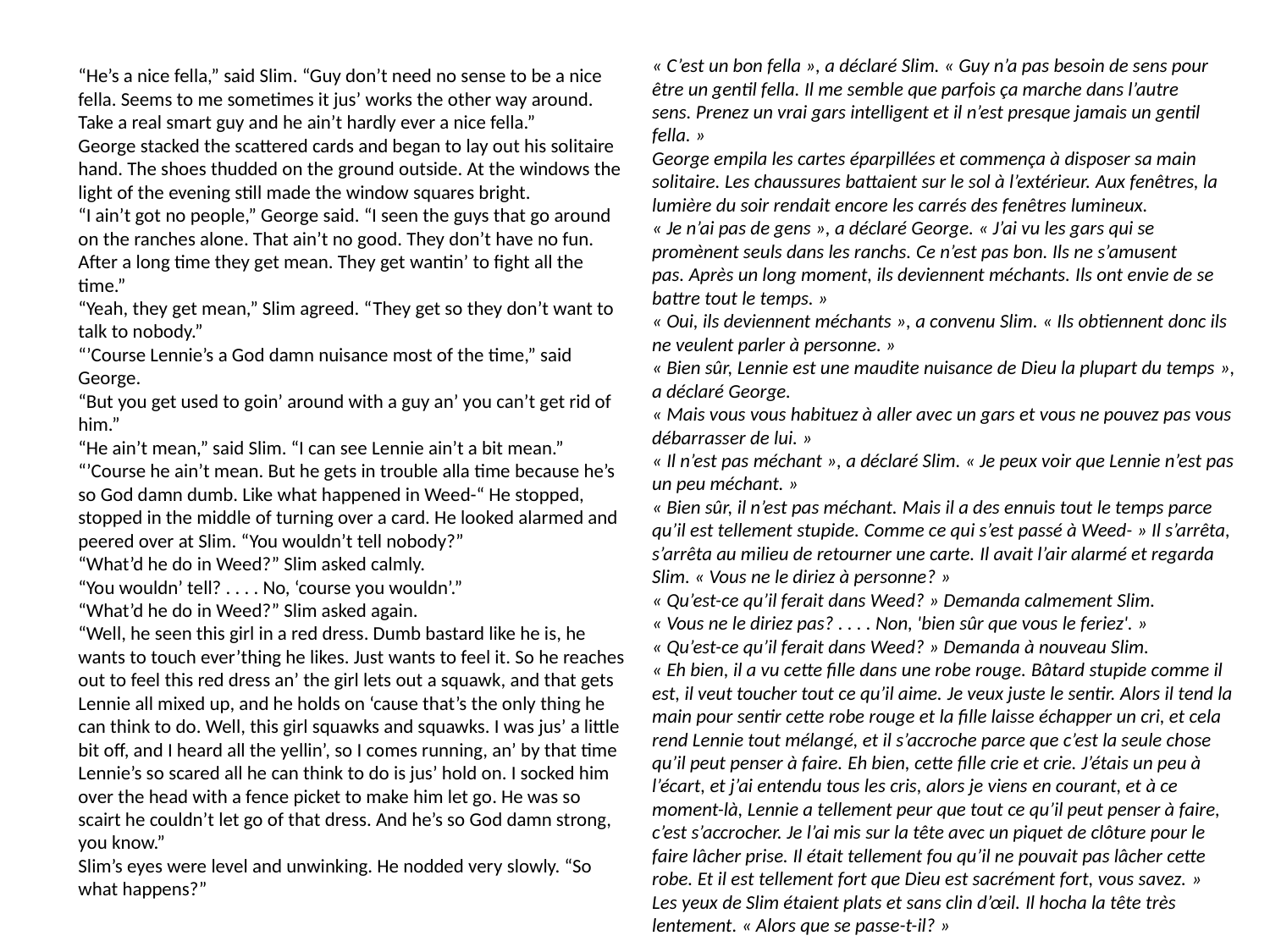

« C’est un bon fella », a déclaré Slim. « Guy n’a pas besoin de sens pour être un gentil fella. Il me semble que parfois ça marche dans l’autre sens. Prenez un vrai gars intelligent et il n’est presque jamais un gentil fella. »
George empila les cartes éparpillées et commença à disposer sa main solitaire. Les chaussures battaient sur le sol à l’extérieur. Aux fenêtres, la lumière du soir rendait encore les carrés des fenêtres lumineux.
« Je n’ai pas de gens », a déclaré George. « J’ai vu les gars qui se promènent seuls dans les ranchs. Ce n’est pas bon. Ils ne s’amusent pas. Après un long moment, ils deviennent méchants. Ils ont envie de se battre tout le temps. »
« Oui, ils deviennent méchants », a convenu Slim. « Ils obtiennent donc ils ne veulent parler à personne. »
« Bien sûr, Lennie est une maudite nuisance de Dieu la plupart du temps », a déclaré George.
« Mais vous vous habituez à aller avec un gars et vous ne pouvez pas vous débarrasser de lui. »
« Il n’est pas méchant », a déclaré Slim. « Je peux voir que Lennie n’est pas un peu méchant. »
« Bien sûr, il n’est pas méchant. Mais il a des ennuis tout le temps parce qu’il est tellement stupide. Comme ce qui s’est passé à Weed- » Il s’arrêta, s’arrêta au milieu de retourner une carte. Il avait l’air alarmé et regarda Slim. « Vous ne le diriez à personne? »
« Qu’est-ce qu’il ferait dans Weed? » Demanda calmement Slim.
« Vous ne le diriez pas? . . . . Non, 'bien sûr que vous le feriez'. »
« Qu’est-ce qu’il ferait dans Weed? » Demanda à nouveau Slim.
« Eh bien, il a vu cette fille dans une robe rouge. Bâtard stupide comme il est, il veut toucher tout ce qu’il aime. Je veux juste le sentir. Alors il tend la main pour sentir cette robe rouge et la fille laisse échapper un cri, et cela rend Lennie tout mélangé, et il s’accroche parce que c’est la seule chose qu’il peut penser à faire. Eh bien, cette fille crie et crie. J’étais un peu à l’écart, et j’ai entendu tous les cris, alors je viens en courant, et à ce moment-là, Lennie a tellement peur que tout ce qu’il peut penser à faire, c’est s’accrocher. Je l’ai mis sur la tête avec un piquet de clôture pour le faire lâcher prise. Il était tellement fou qu’il ne pouvait pas lâcher cette robe. Et il est tellement fort que Dieu est sacrément fort, vous savez. »
Les yeux de Slim étaient plats et sans clin d’œil. Il hocha la tête très lentement. « Alors que se passe-t-il? »

“He’s a nice fella,” said Slim. “Guy don’t need no sense to be a nice fella. Seems to me sometimes it jus’ works the other way around. Take a real smart guy and he ain’t hardly ever a nice fella.”
George stacked the scattered cards and began to lay out his solitaire hand. The shoes thudded on the ground outside. At the windows the light of the evening still made the window squares bright.
“I ain’t got no people,” George said. “I seen the guys that go around on the ranches alone. That ain’t no good. They don’t have no fun. After a long time they get mean. They get wantin’ to fight all the time.”
“Yeah, they get mean,” Slim agreed. “They get so they don’t want to talk to nobody.”
“’Course Lennie’s a God damn nuisance most of the time,” said George.
“But you get used to goin’ around with a guy an’ you can’t get rid of him.”
“He ain’t mean,” said Slim. “I can see Lennie ain’t a bit mean.”
“’Course he ain’t mean. But he gets in trouble alla time because he’s so God damn dumb. Like what happened in Weed-“ He stopped, stopped in the middle of turning over a card. He looked alarmed and peered over at Slim. “You wouldn’t tell nobody?”
“What’d he do in Weed?” Slim asked calmly.
“You wouldn’ tell? . . . . No, ‘course you wouldn’.”
“What’d he do in Weed?” Slim asked again.
“Well, he seen this girl in a red dress. Dumb bastard like he is, he wants to touch ever’thing he likes. Just wants to feel it. So he reaches out to feel this red dress an’ the girl lets out a squawk, and that gets Lennie all mixed up, and he holds on ‘cause that’s the only thing he can think to do. Well, this girl squawks and squawks. I was jus’ a little bit off, and I heard all the yellin’, so I comes running, an’ by that time Lennie’s so scared all he can think to do is jus’ hold on. I socked him over the head with a fence picket to make him let go. He was so scairt he couldn’t let go of that dress. And he’s so God damn strong, you know.”
Slim’s eyes were level and unwinking. He nodded very slowly. “So what happens?”